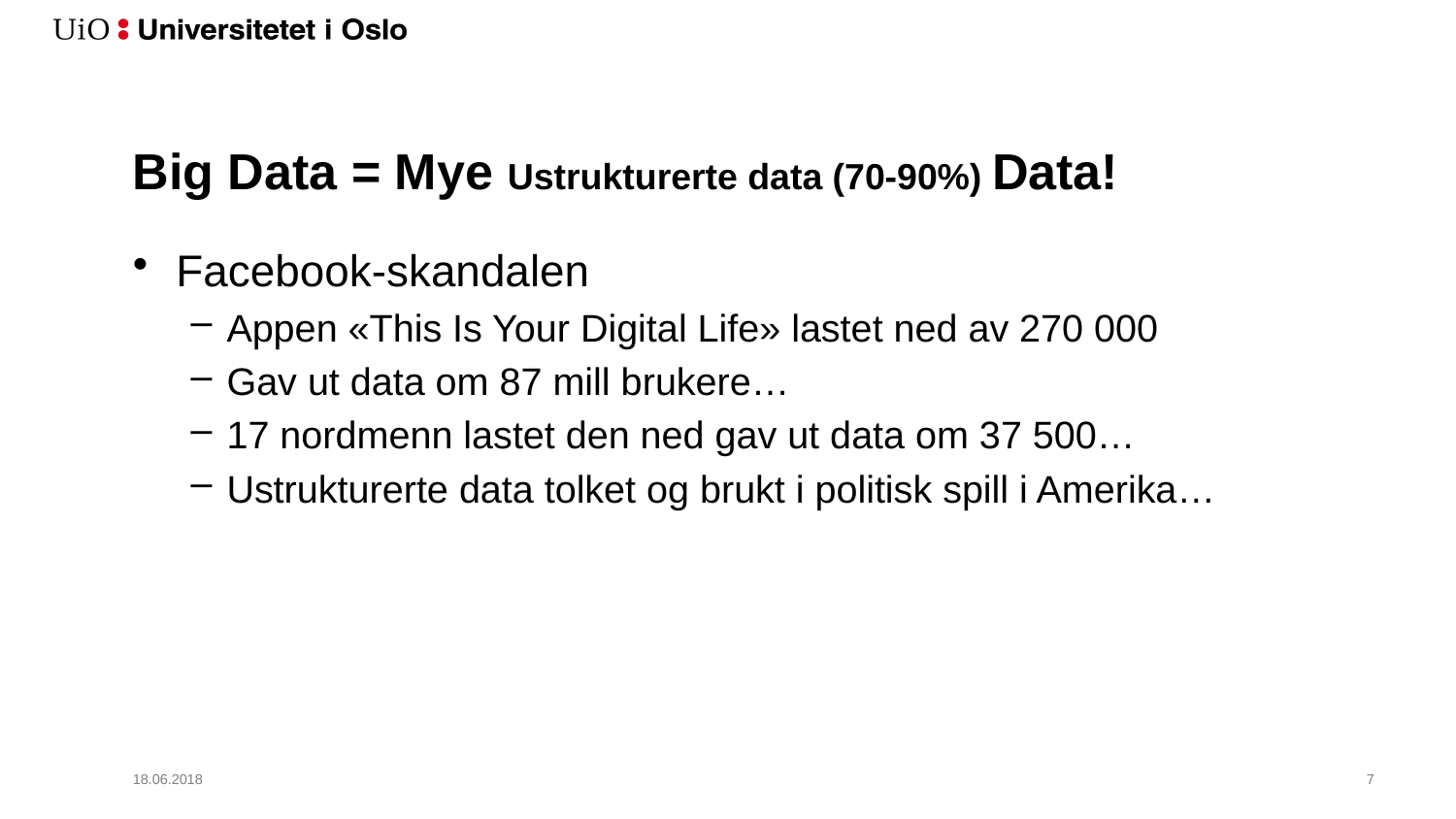

# Big Data = Mye Ustrukturerte data (70-90%) Data!
Facebook-skandalen
Appen «This Is Your Digital Life» lastet ned av 270 000
Gav ut data om 87 mill brukere…
17 nordmenn lastet den ned gav ut data om 37 500…
Ustrukturerte data tolket og brukt i politisk spill i Amerika…

18.06.2018
7